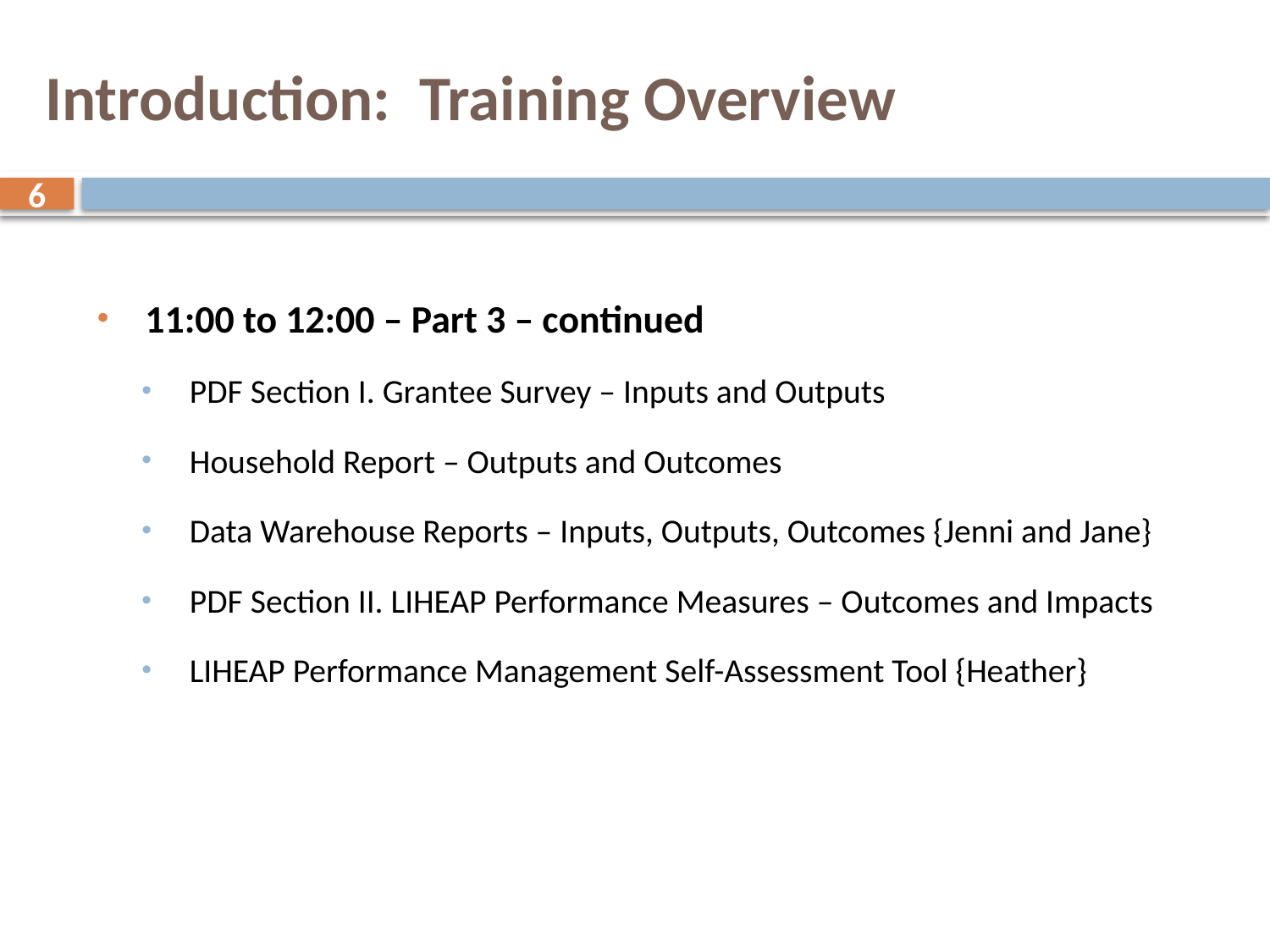

# Introduction:  Training Overview
6
11:00 to 12:00 – Part 3 – continued
PDF Section I. Grantee Survey – Inputs and Outputs
Household Report – Outputs and Outcomes
Data Warehouse Reports – Inputs, Outputs, Outcomes {Jenni and Jane}
PDF Section II. LIHEAP Performance Measures – Outcomes and Impacts
LIHEAP Performance Management Self-Assessment Tool {Heather}